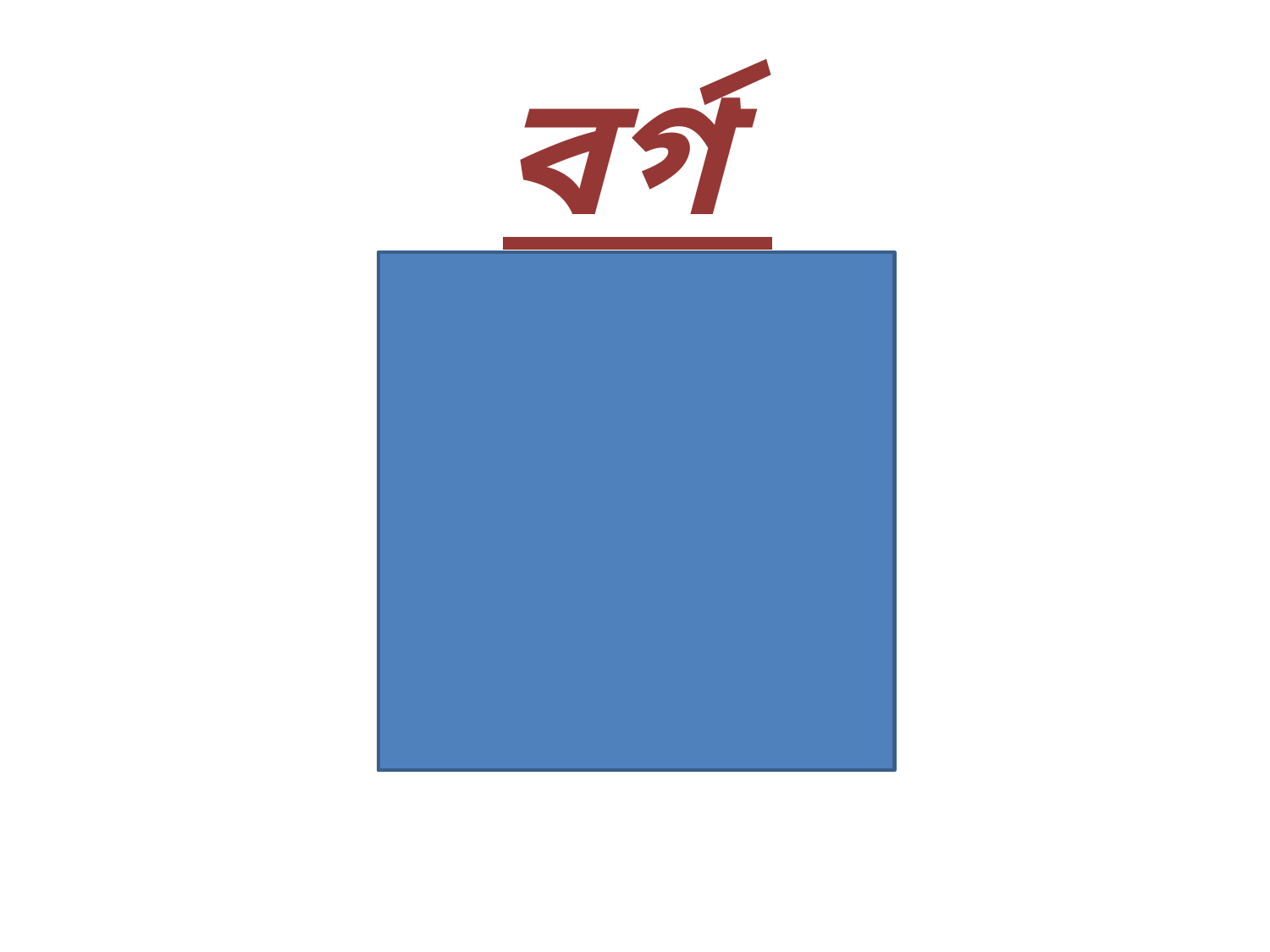

বর্গ
#
a
b

a
a

b
b
b
a